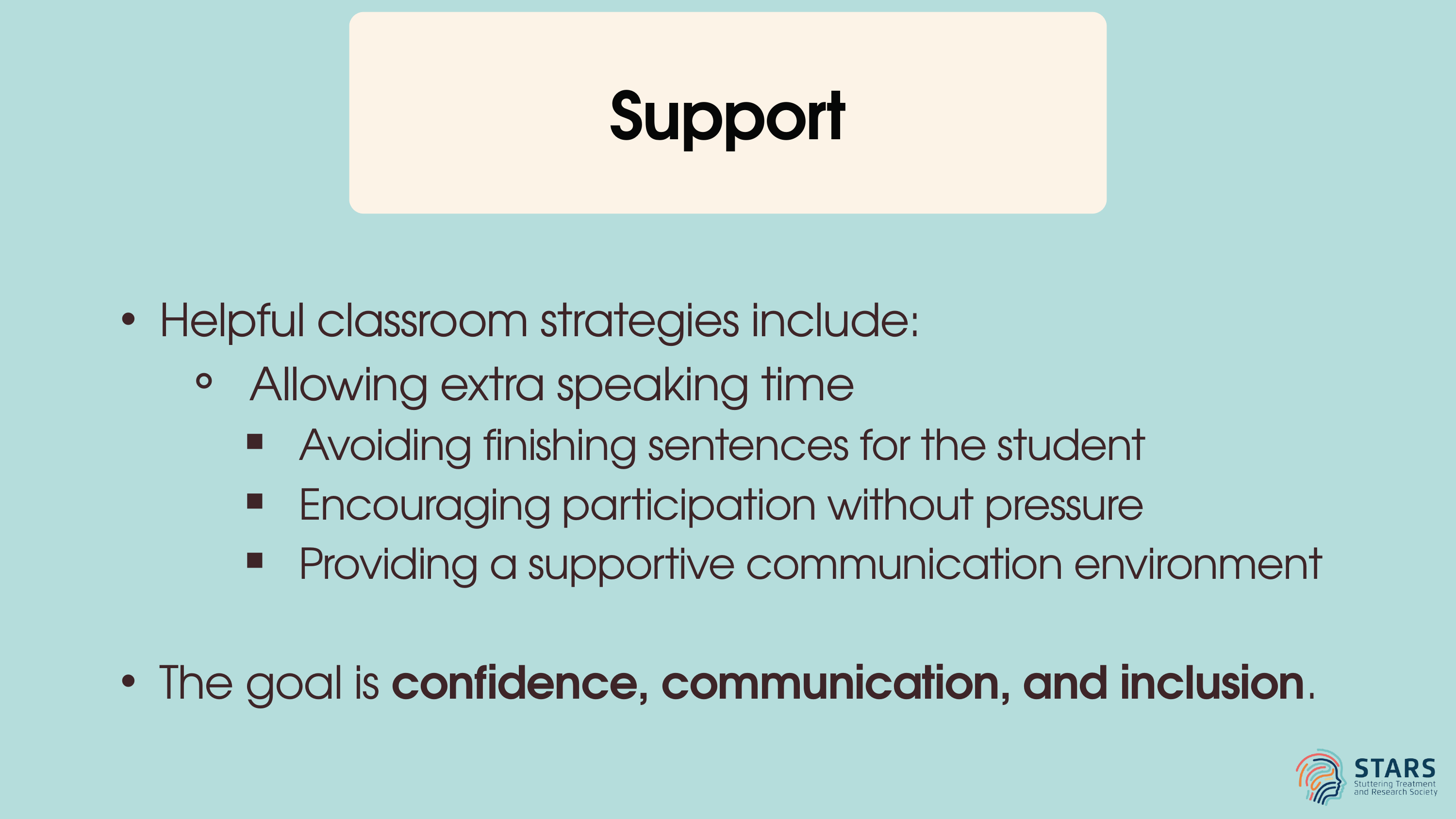

Support
Helpful classroom strategies include:
 Allowing extra speaking time
Avoiding finishing sentences for the student
Encouraging participation without pressure
Providing a supportive communication environment

The goal is confidence, communication, and inclusion.